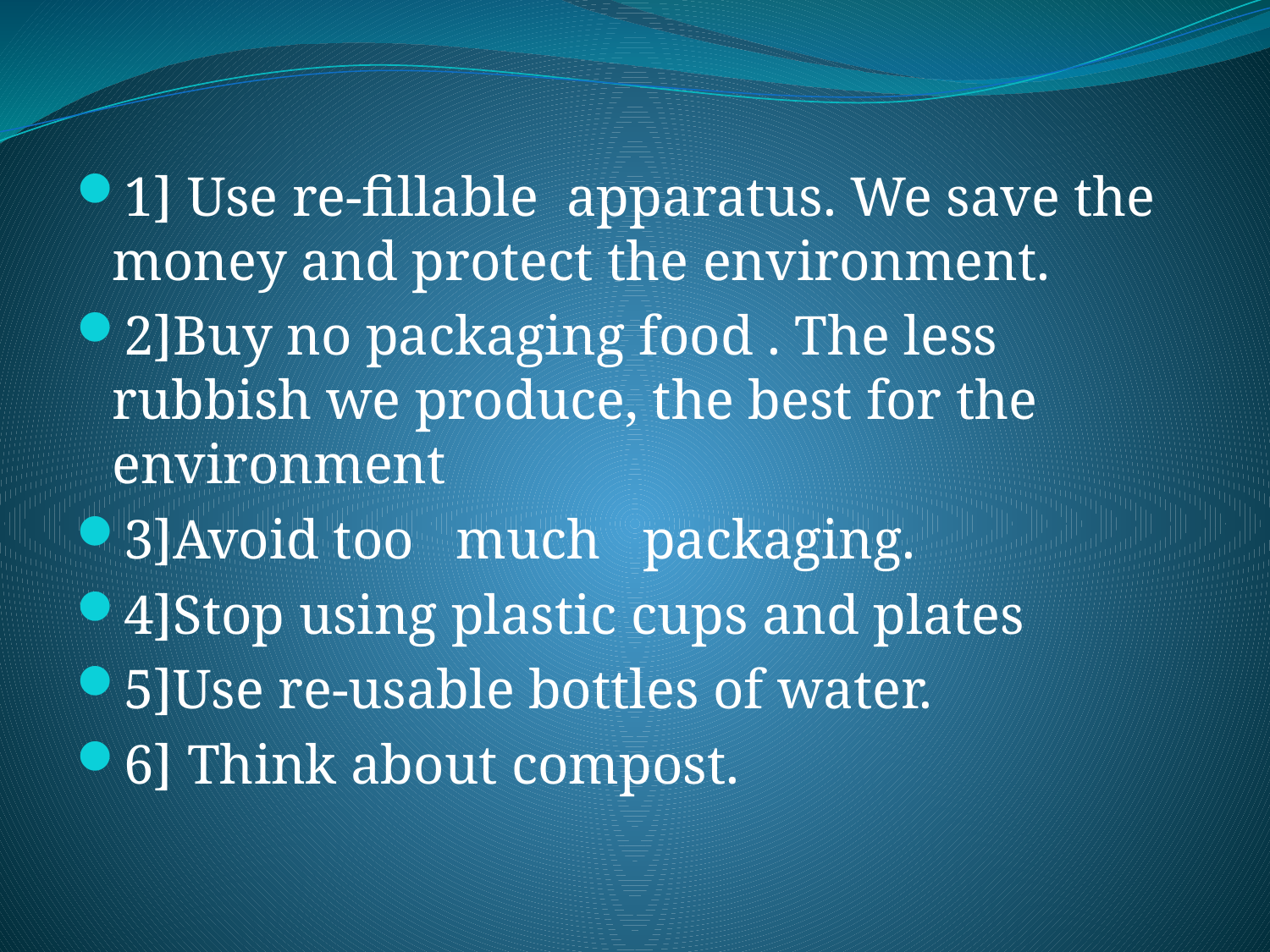

#
1] Use re-fillable  apparatus. We save the money and protect the environment.
2]Buy no packaging food . The less rubbish we produce, the best for the environment
3]Avoid too   much   packaging.
4]Stop using plastic cups and plates
5]Use re-usable bottles of water.
6] Think about compost.